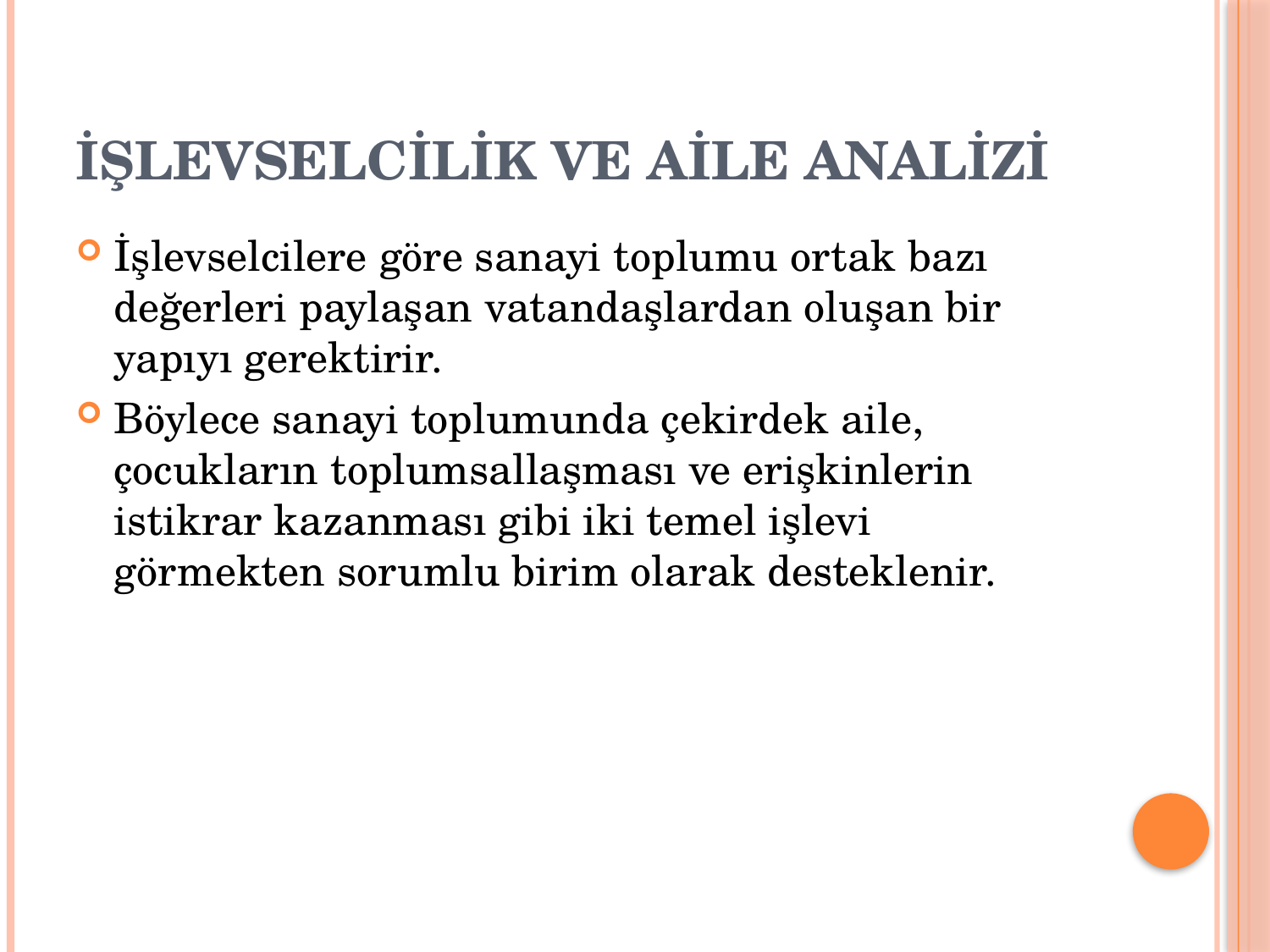

# İşlevselcilik ve Aile Analizi
İşlevselcilere göre sanayi toplumu ortak bazı değerleri paylaşan vatandaşlardan oluşan bir yapıyı gerektirir.
Böylece sanayi toplumunda çekirdek aile, çocukların toplumsallaşması ve erişkinlerin istikrar kazanması gibi iki temel işlevi görmekten sorumlu birim olarak desteklenir.